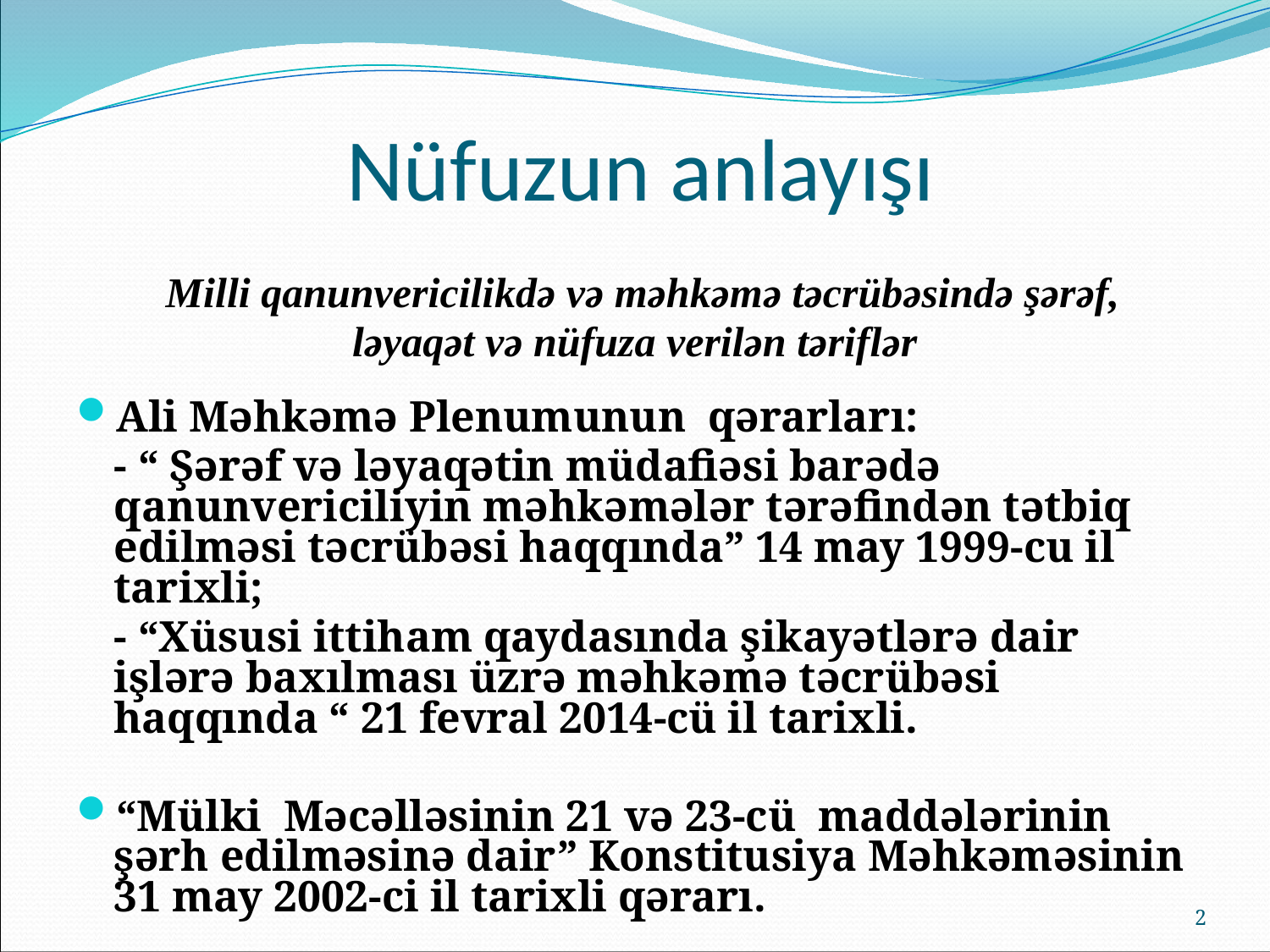

# Nüfuzun anlayışı
    Milli qanunvericilikdə və məhkəmə təcrübəsində şərəf,
ləyaqət və nüfuza verilən təriflər

Ali Məhkəmə Plenumunun  qərarları:
	- “ Şərəf və ləyaqətin müdafiəsi barədə qanunvericiliyin məhkəmələr tərəfindən tətbiq edilməsi təcrübəsi haqqında” 14 may 1999-cu il tarixli;
	- “Xüsusi ittiham qaydasında şikayətlərə dair  işlərə baxılması üzrə məhkəmə təcrübəsi haqqında “ 21 fevral 2014-cü il tarixli.

“Mülki  Məcəlləsinin 21 və 23-cü  maddələrinin şərh edilməsinə dair” Konstitusiya Məhkəməsinin 31 may 2002-ci il tarixli qərarı.
2